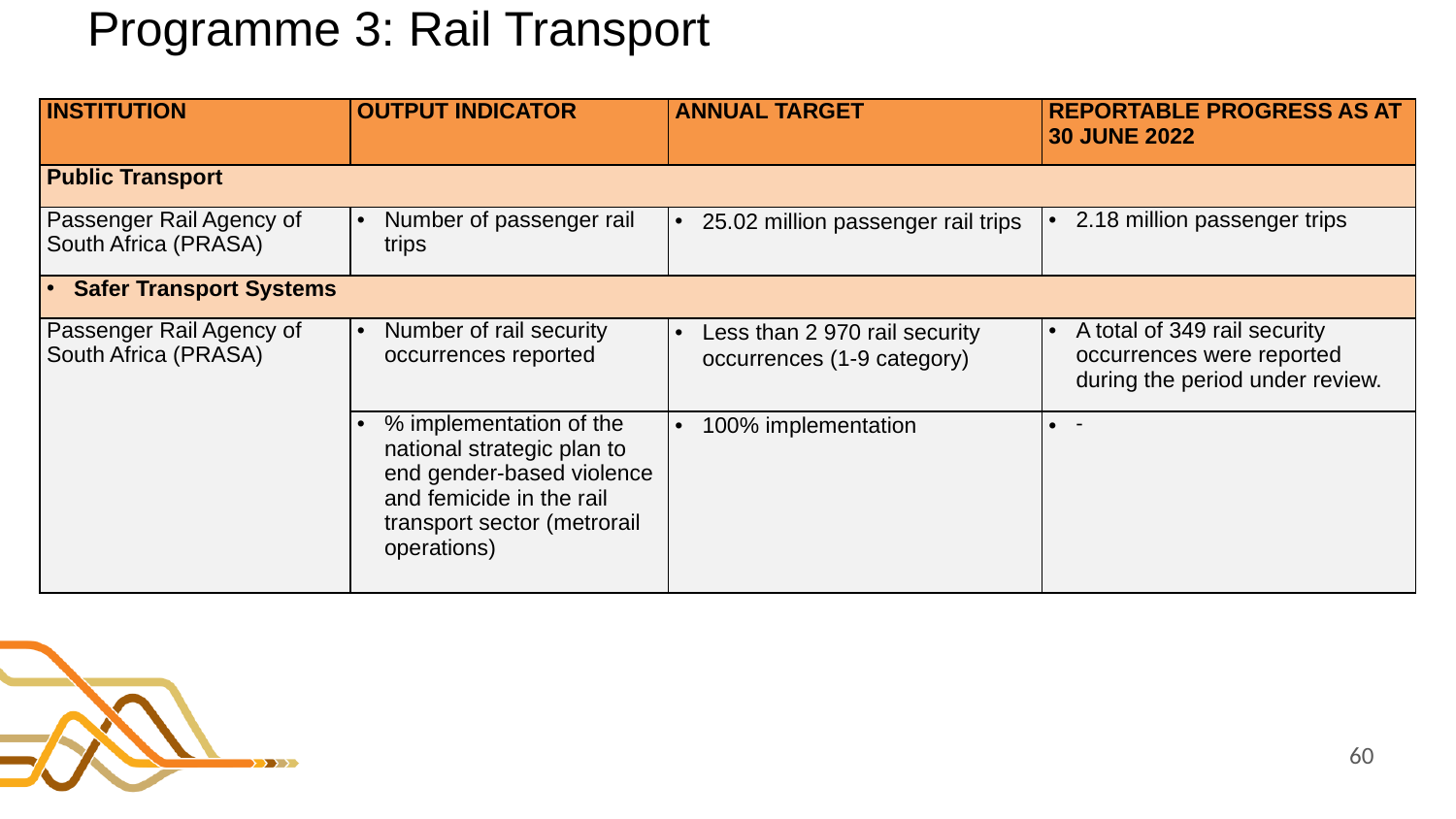

# Programme 3: Rail Transport
| INSTITUTION | OUTPUT INDICATOR | ANNUAL TARGET | REPORTABLE PROGRESS AS AT 30 JUNE 2022 |
| --- | --- | --- | --- |
| Public Transport |  |  |  |
| Passenger Rail Agency of South Africa (PRASA) | Number of passenger rail trips | 25.02 million passenger rail trips | 2.18 million passenger trips |
| Safer Transport Systems |  |  |  |
| Passenger Rail Agency of South Africa (PRASA) | Number of rail security occurrences reported | Less than 2 970 rail security occurrences (1-9 category) | A total of 349 rail security occurrences were reported during the period under review. |
|  | % implementation of the national strategic plan to end gender-based violence and femicide in the rail transport sector (metrorail operations) | 100% implementation | - |
60